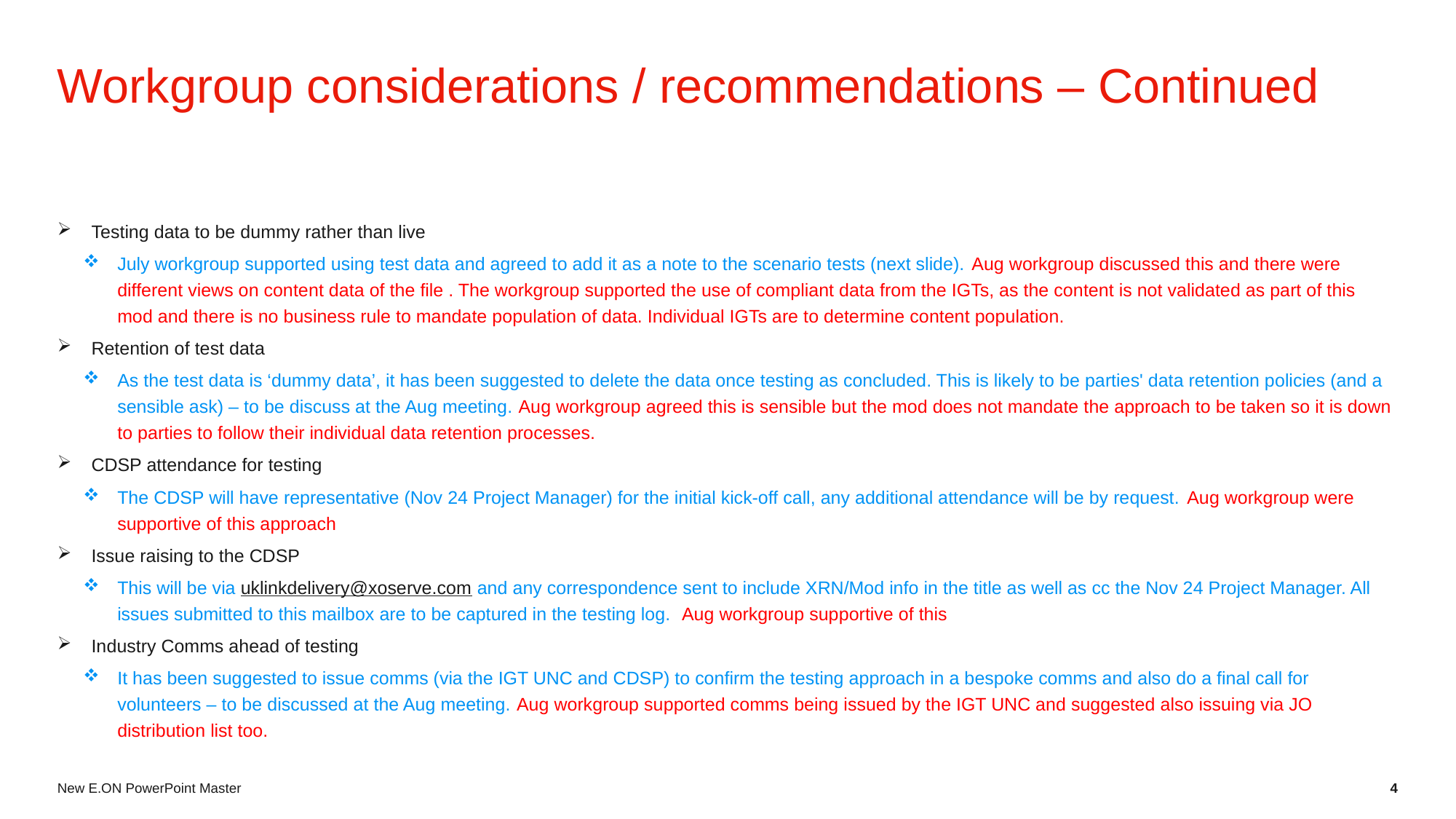

# Workgroup considerations / recommendations – Continued
Testing data to be dummy rather than live
July workgroup supported using test data and agreed to add it as a note to the scenario tests (next slide). Aug workgroup discussed this and there were different views on content data of the file . The workgroup supported the use of compliant data from the IGTs, as the content is not validated as part of this mod and there is no business rule to mandate population of data. Individual IGTs are to determine content population.
Retention of test data
As the test data is ‘dummy data’, it has been suggested to delete the data once testing as concluded. This is likely to be parties' data retention policies (and a sensible ask) – to be discuss at the Aug meeting. Aug workgroup agreed this is sensible but the mod does not mandate the approach to be taken so it is down to parties to follow their individual data retention processes.
CDSP attendance for testing
The CDSP will have representative (Nov 24 Project Manager) for the initial kick-off call, any additional attendance will be by request. Aug workgroup were supportive of this approach
Issue raising to the CDSP
This will be via uklinkdelivery@xoserve.com and any correspondence sent to include XRN/Mod info in the title as well as cc the Nov 24 Project Manager. All issues submitted to this mailbox are to be captured in the testing log.  Aug workgroup supportive of this
Industry Comms ahead of testing
It has been suggested to issue comms (via the IGT UNC and CDSP) to confirm the testing approach in a bespoke comms and also do a final call for volunteers – to be discussed at the Aug meeting. Aug workgroup supported comms being issued by the IGT UNC and suggested also issuing via JO distribution list too.

New E.ON PowerPoint Master
4